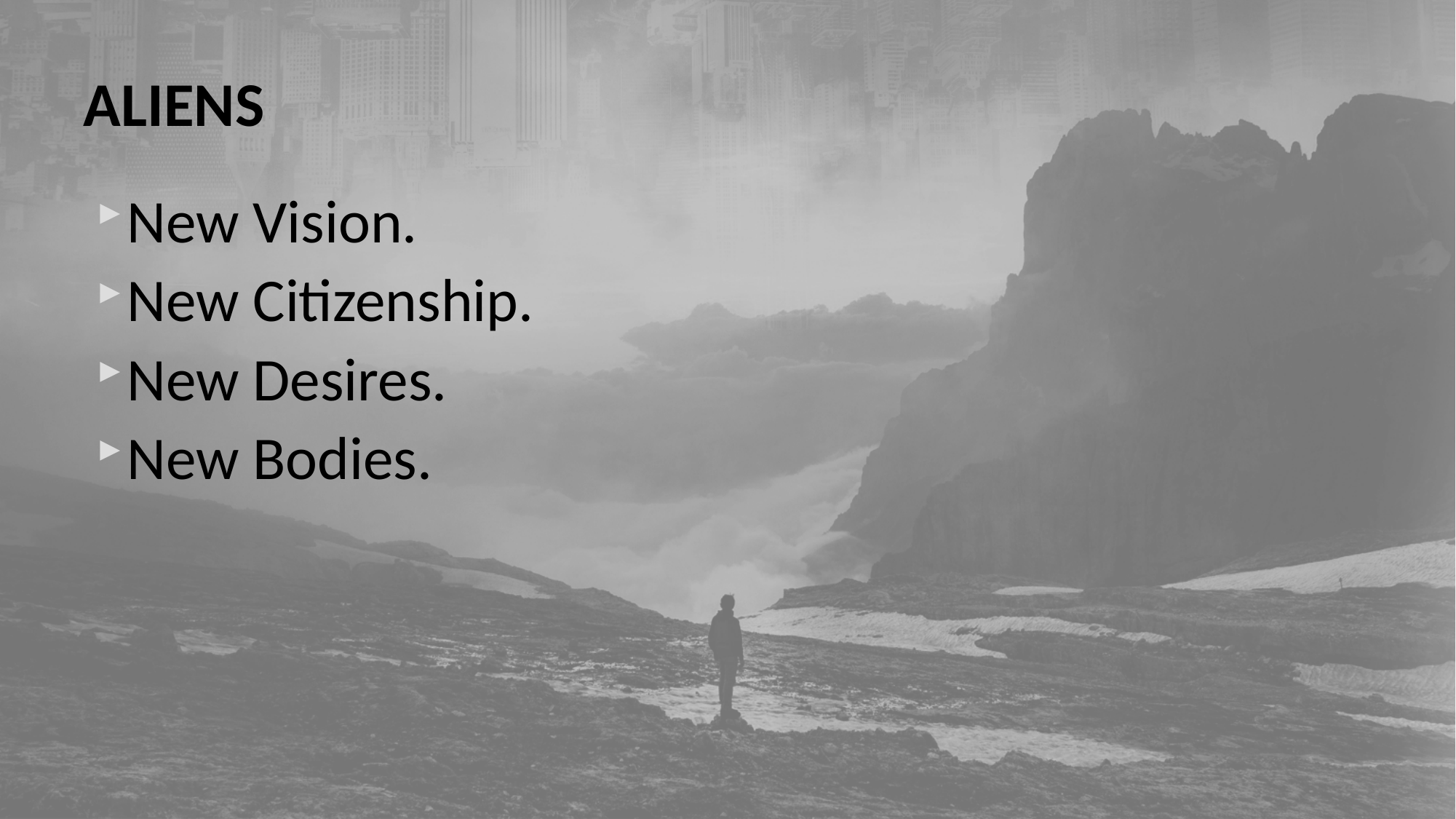

# ALIENS
New Vision.
New Citizenship.
New Desires.
New Bodies.